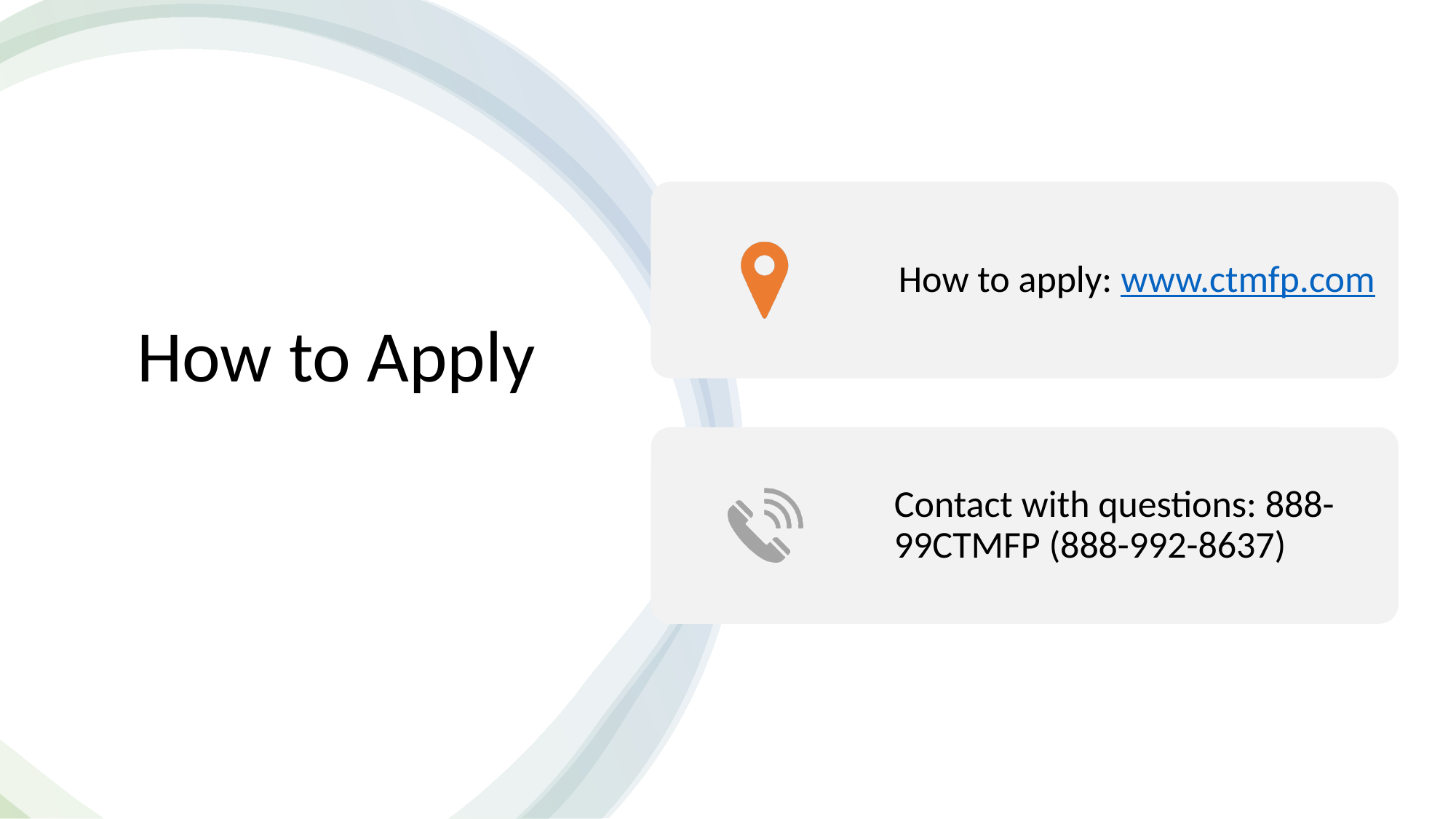

How to apply: www.ctmfp.com
Contact with questions: 888-99CTMFP (888-992-8637)
How to Apply
# How to Apply?